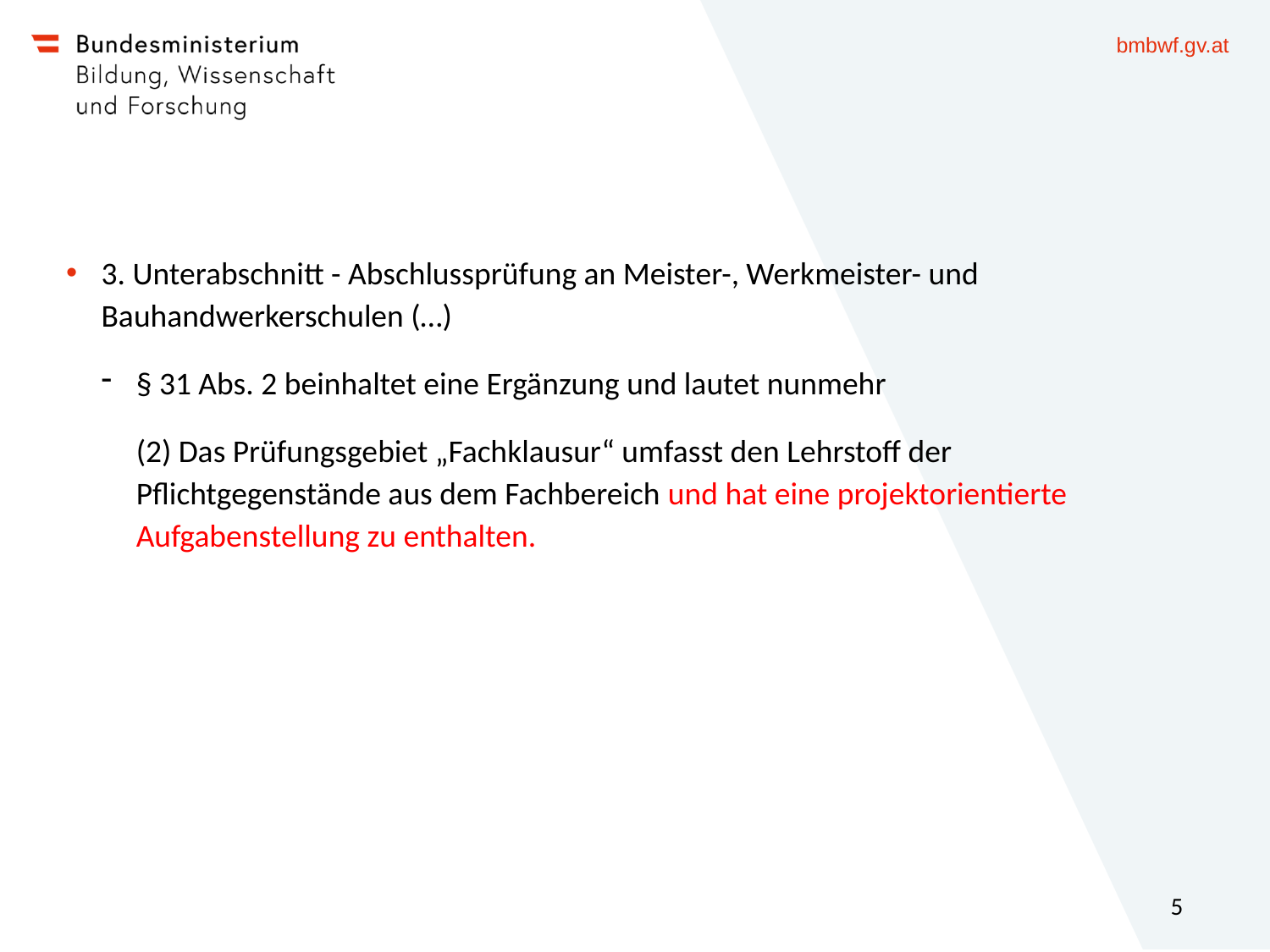

3. Unterabschnitt - Abschlussprüfung an Meister-, Werkmeister- und Bauhandwerkerschulen (…)
§ 31 Abs. 2 beinhaltet eine Ergänzung und lautet nunmehr
(2) Das Prüfungsgebiet „Fachklausur“ umfasst den Lehrstoff der Pflichtgegenstände aus dem Fachbereich und hat eine projektorientierte Aufgabenstellung zu enthalten.

5